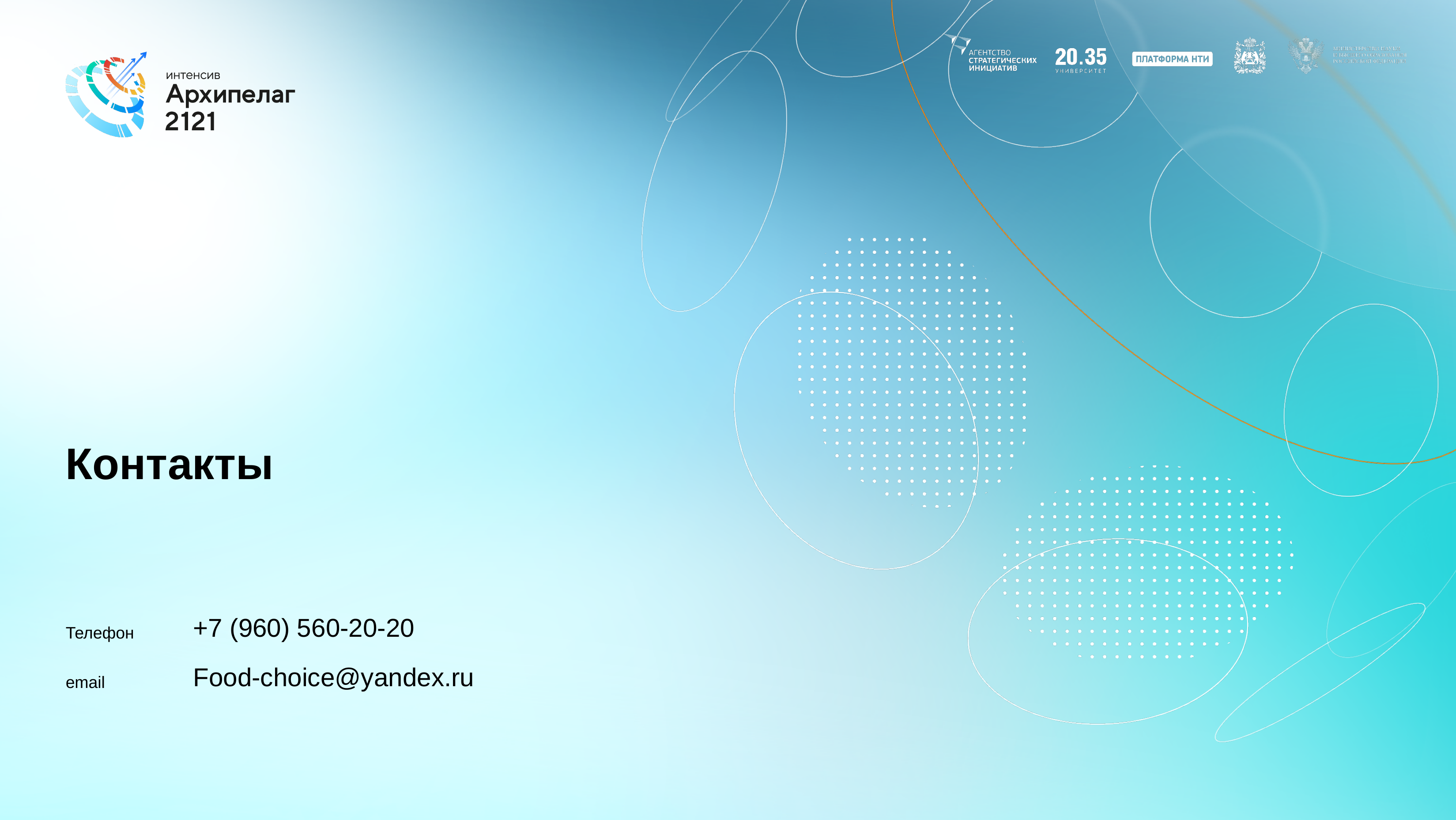

# Контакты

Телефон
email

+7 (960) 560-20-20
Food-choice@yandex.ru